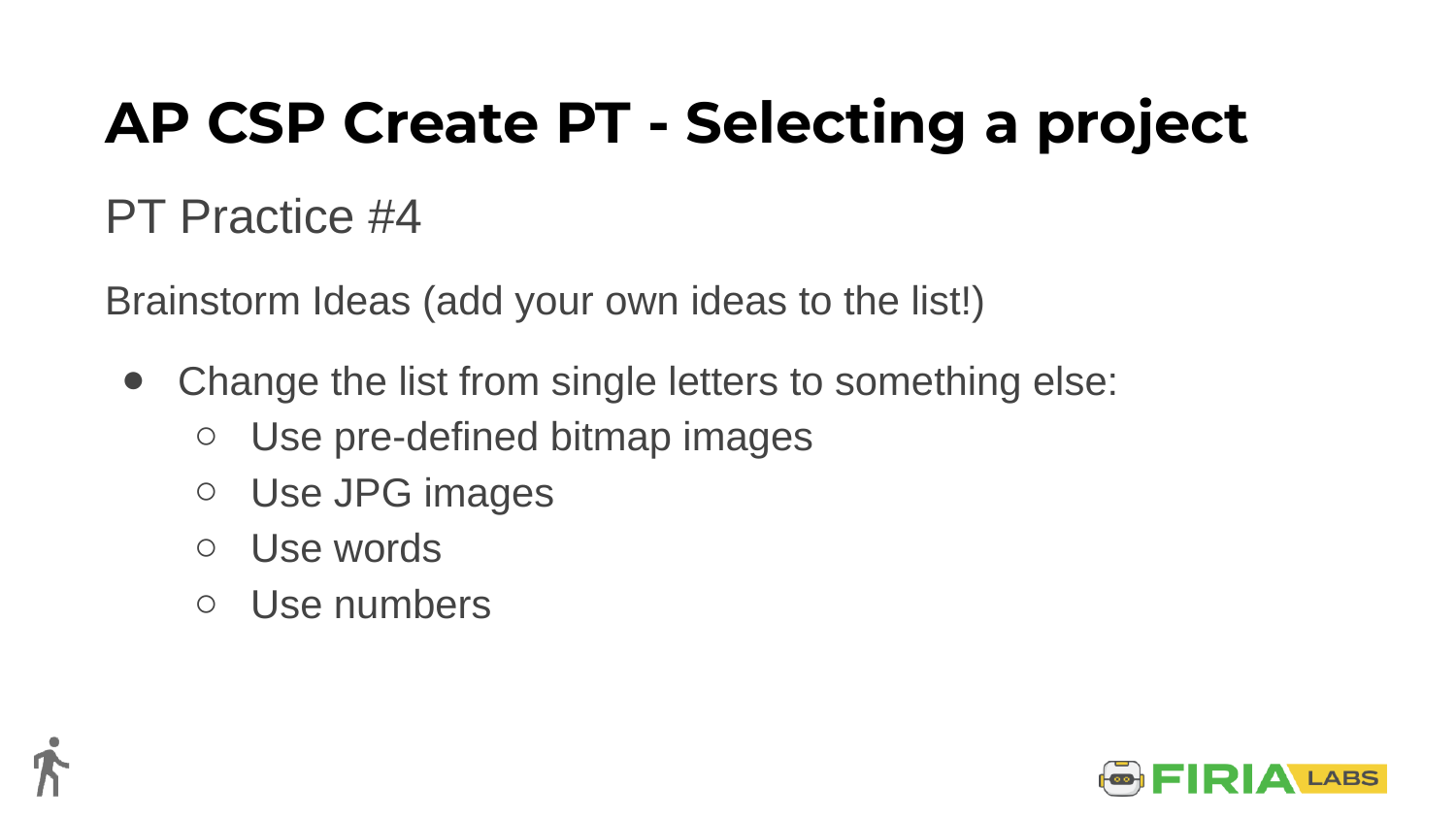

# AP CSP Create PT - Selecting a project

PT Practice #4
Brainstorm Ideas (add your own ideas to the list!)
Change the list from single letters to something else:
Use pre-defined bitmap images
Use JPG images
Use words
Use numbers